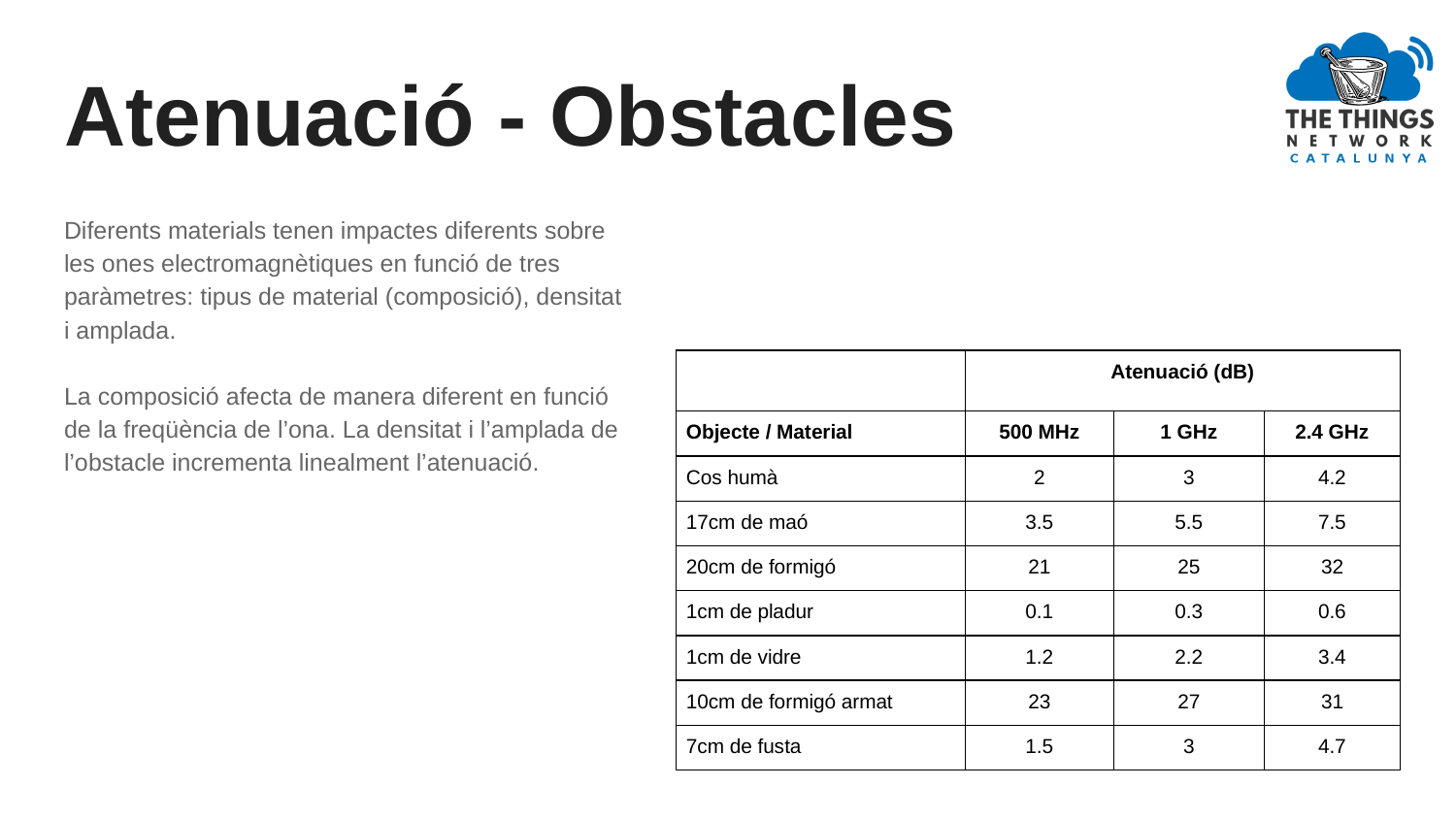

# Atenuació - Obstacles
Diferents materials tenen impactes diferents sobre les ones electromagnètiques en funció de tres paràmetres: tipus de material (composició), densitat i amplada.
La composició afecta de manera diferent en funció de la freqüència de l’ona. La densitat i l’amplada de l’obstacle incrementa linealment l’atenuació.
|  | Atenuació (dB) |  |  |
| --- | --- | --- | --- |
| Objecte / Material | 500 MHz | 1 GHz | 2.4 GHz |
| Cos humà | 2 | 3 | 4.2 |
| 17cm de maó | 3.5 | 5.5 | 7.5 |
| 20cm de formigó | 21 | 25 | 32 |
| 1cm de pladur | 0.1 | 0.3 | 0.6 |
| 1cm de vidre | 1.2 | 2.2 | 3.4 |
| 10cm de formigó armat | 23 | 27 | 31 |
| 7cm de fusta | 1.5 | 3 | 4.7 |